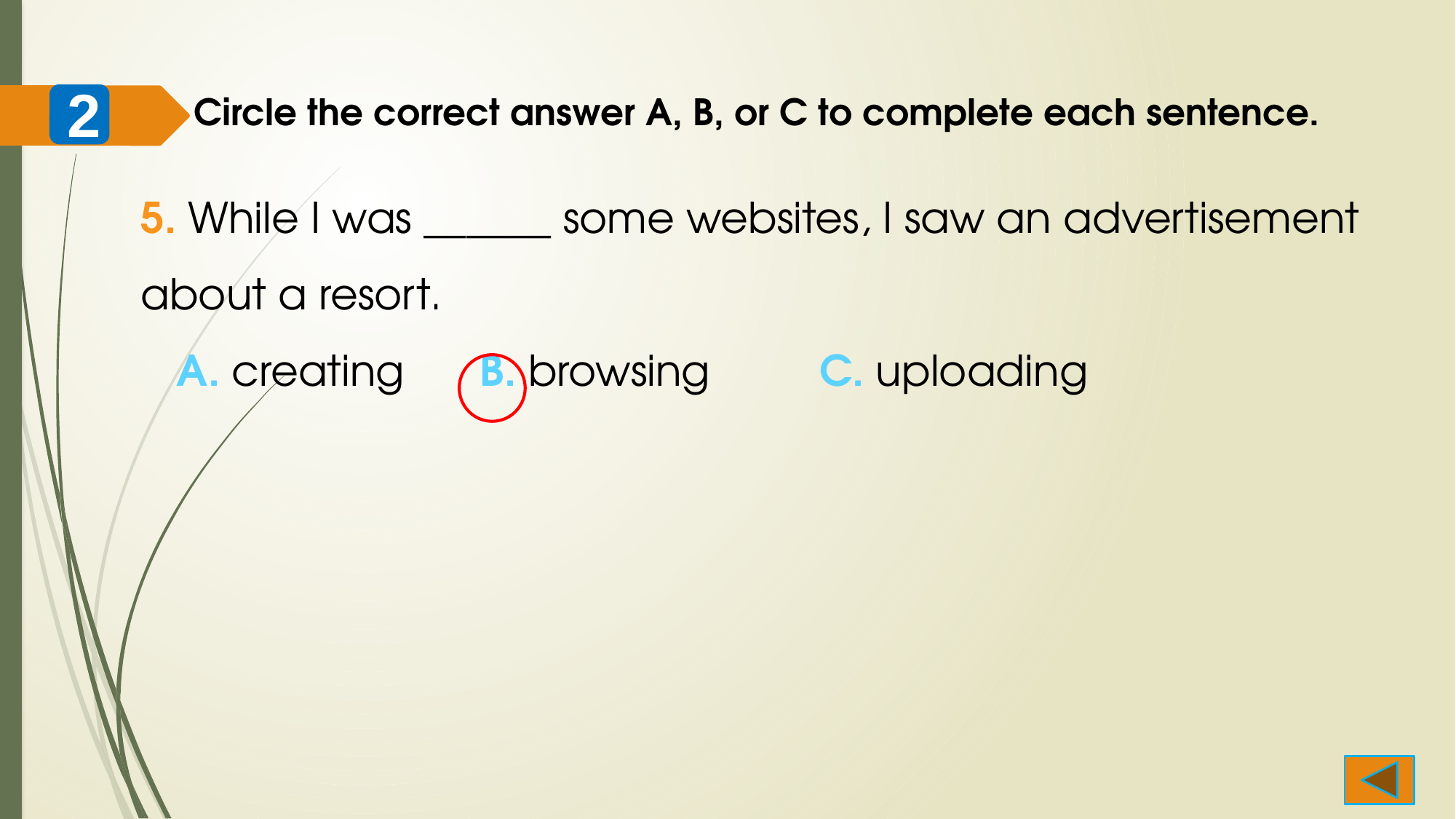

2
Circle the correct answer A, B, or C to complete each sentence.

5. While I was ______ some websites, I saw an advertisement about a resort.
   A. creating 	 B. browsing 	  C. uploading